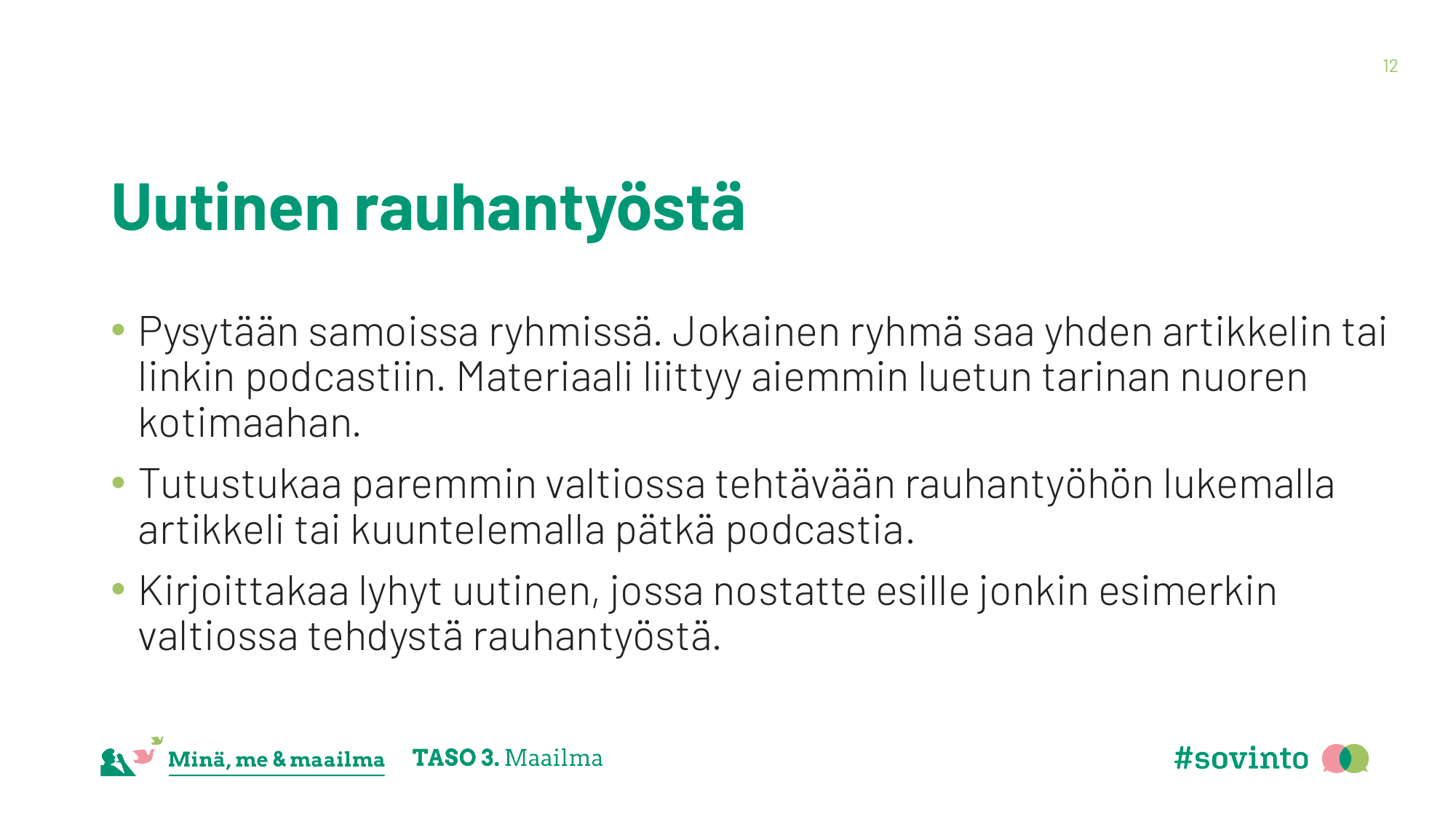

12
# Uutinen rauhantyöstä
Pysytään samoissa ryhmissä. Jokainen ryhmä saa yhden artikkelin tai linkin podcastiin. Materiaali liittyy aiemmin luetun tarinan nuoren kotimaahan.
Tutustukaa paremmin valtiossa tehtävään rauhantyöhön lukemalla artikkeli tai kuuntelemalla pätkä podcastia.
Kirjoittakaa lyhyt uutinen, jossa nostatte esille jonkin esimerkin valtiossa tehdystä rauhantyöstä.